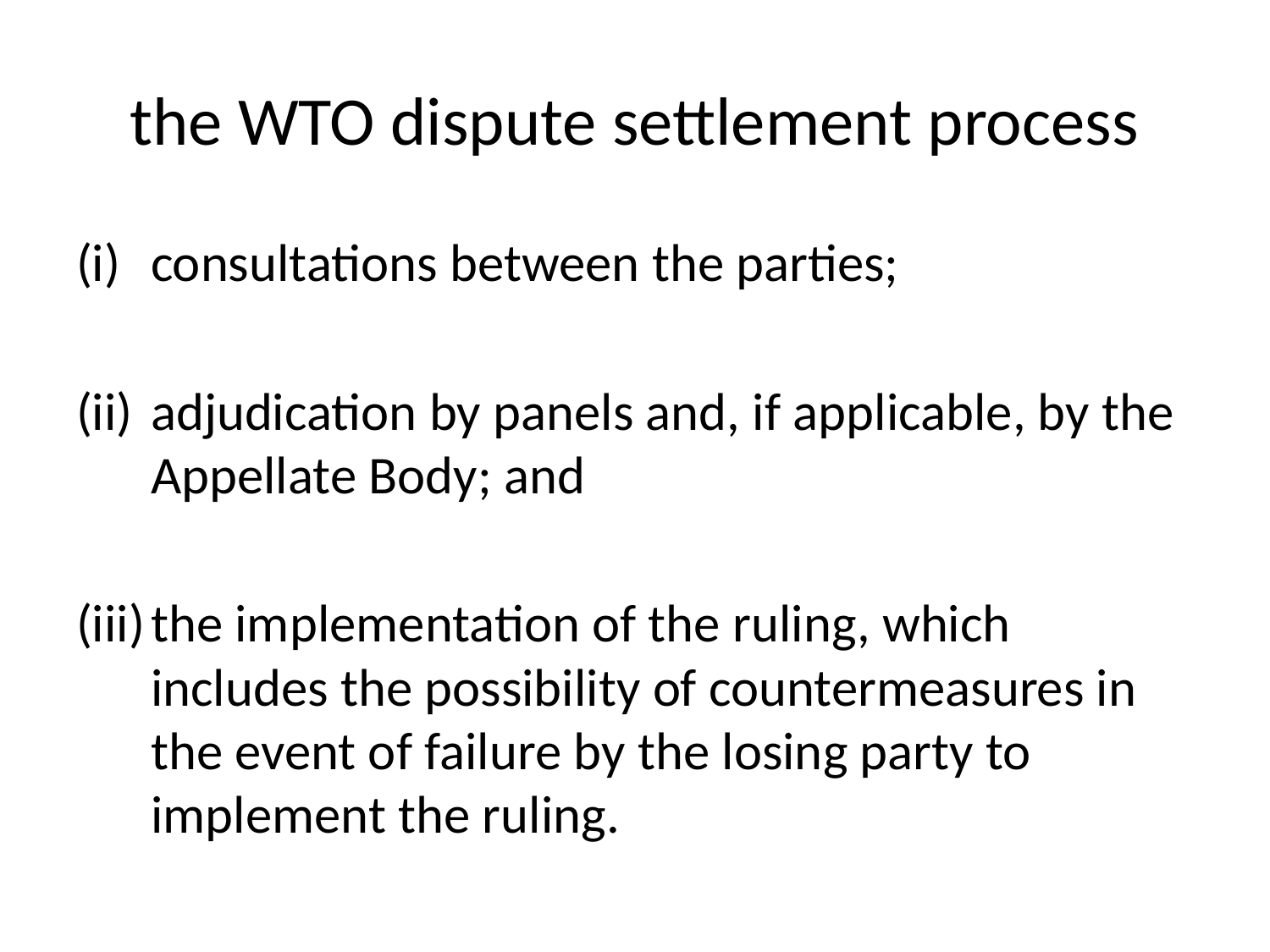

# the WTO dispute settlement process
consultations between the parties;

adjudication by panels and, if applicable, by the Appellate Body; and

the implementation of the ruling, which includes the possibility of countermeasures in the event of failure by the losing party to implement the ruling.